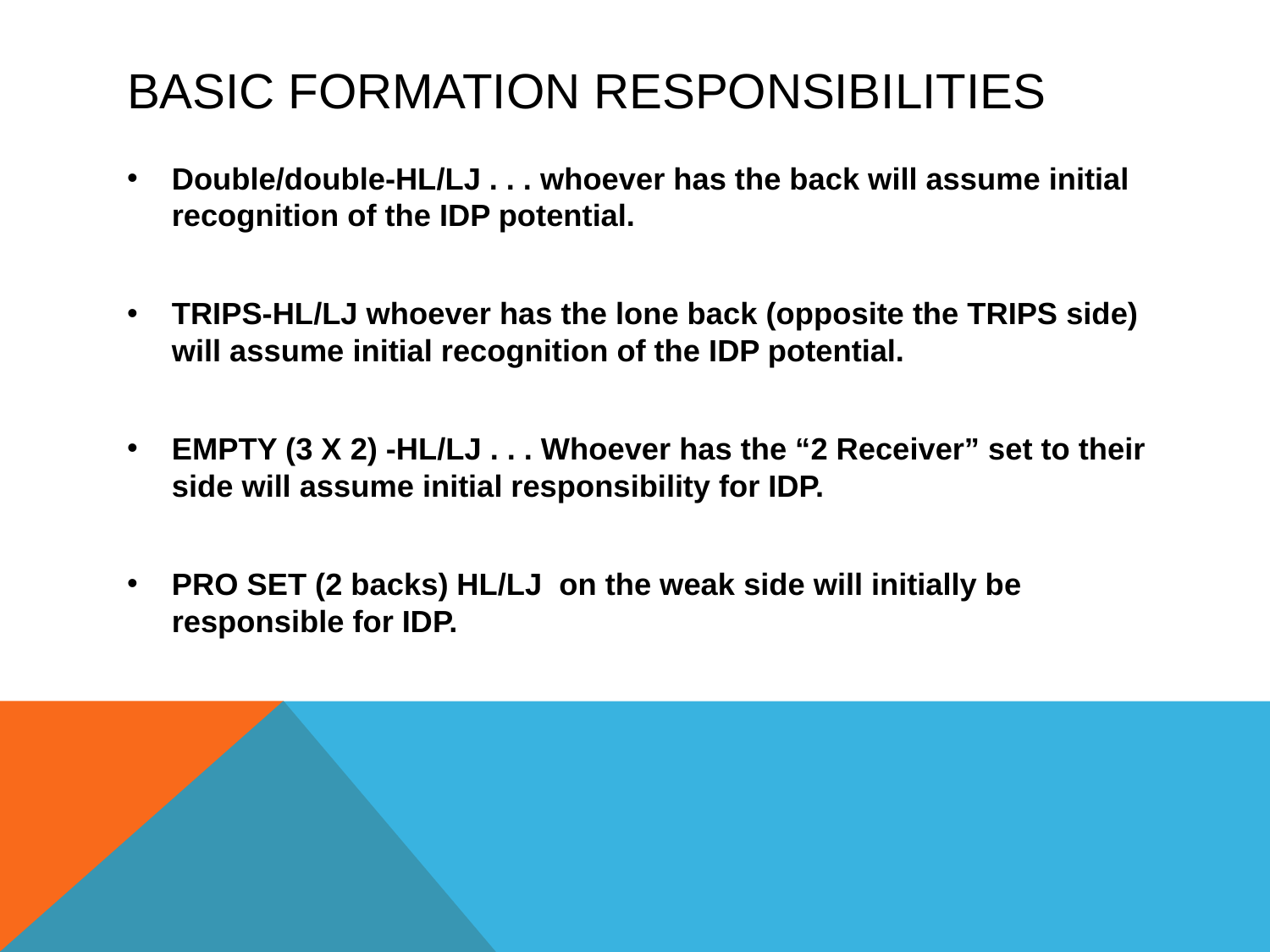

# BASIC FORMATION RESPONSIBILITIES
Double/double-HL/LJ . . . whoever has the back will assume initial recognition of the IDP potential.

TRIPS-HL/LJ whoever has the lone back (opposite the TRIPS side) will assume initial recognition of the IDP potential.

EMPTY (3 X 2) -HL/LJ . . . Whoever has the “2 Receiver” set to their side will assume initial responsibility for IDP.

PRO SET (2 backs) HL/LJ  on the weak side will initially be responsible for IDP.